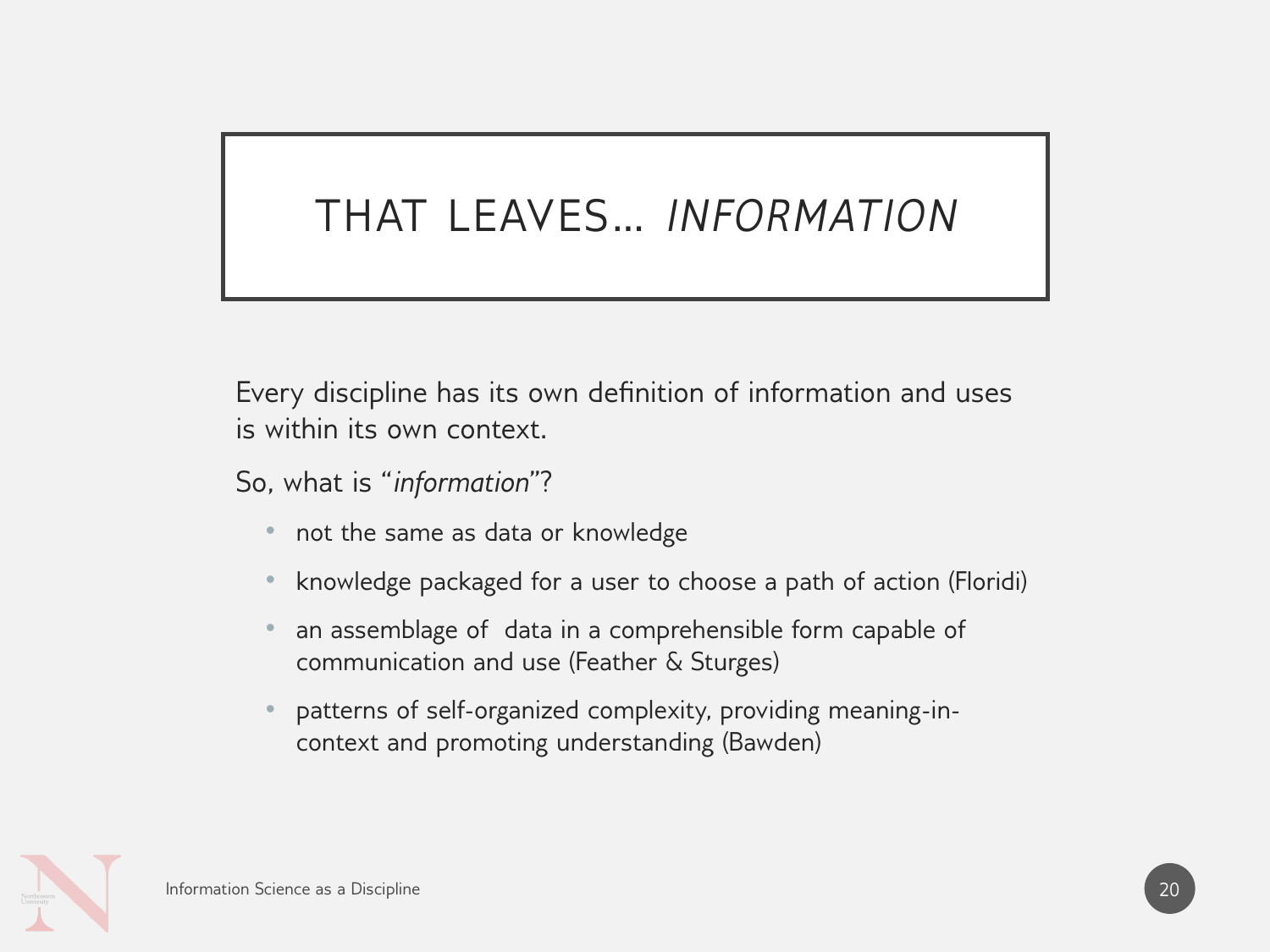

# That Leaves… information
Every discipline has its own definition of information and uses is within its own context.
So, what is “information”?
not the same as data or knowledge
knowledge packaged for a user to choose a path of action (Floridi)
an assemblage of  data in a comprehensible form capable of communication and use (Feather & Sturges)
patterns of self-organized complexity, providing meaning-in-context and promoting understanding (Bawden)
20
Information Science as a Discipline